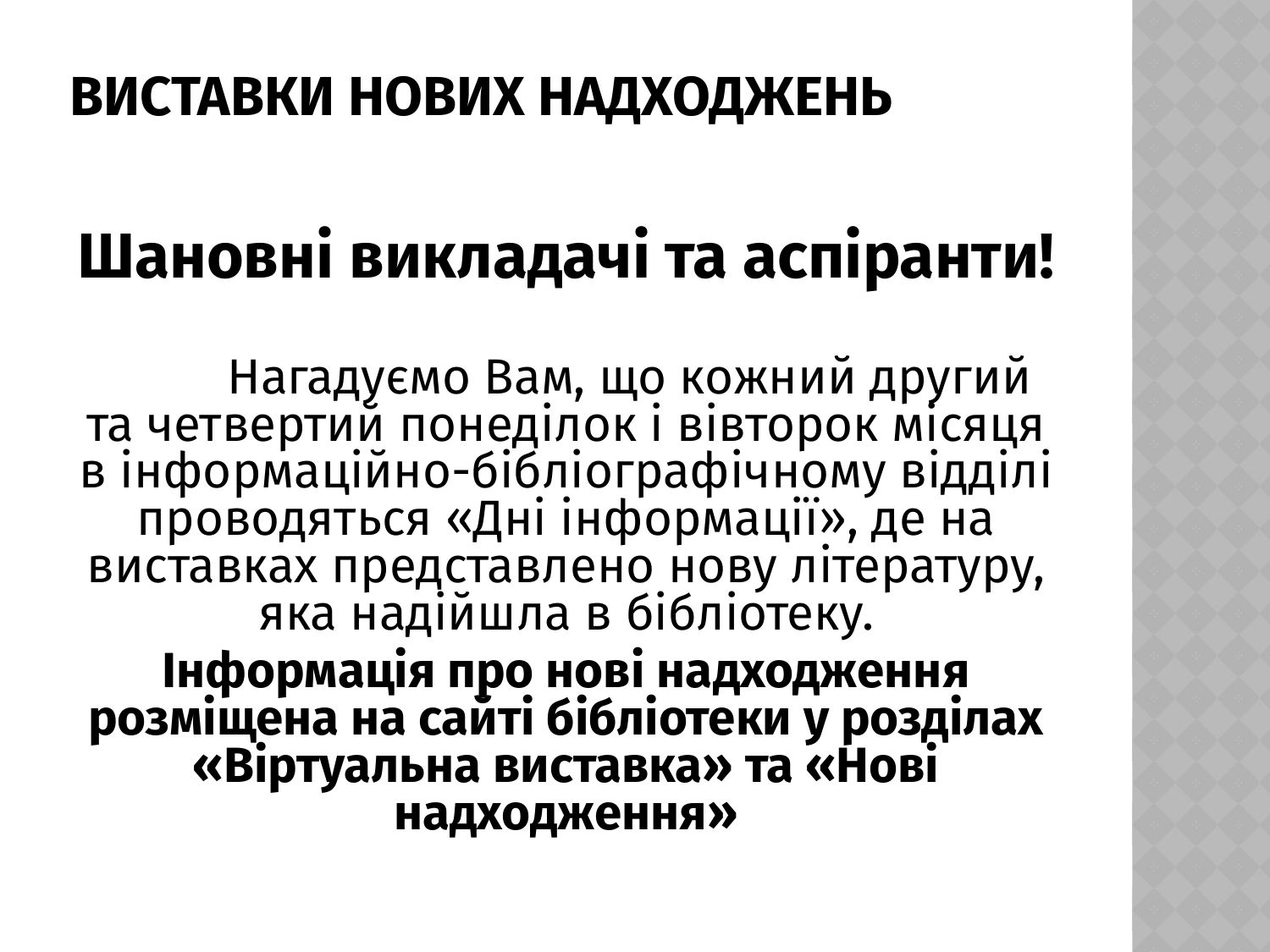

# Виставки нових надходжень
Шановні викладачі та аспіранти!

	Нагадуємо Вам, що кожний другий та четвертий понеділок і вівторок місяця в інформаційно-бібліографічному відділі проводяться «Дні інформації», де на виставках представлено нову літературу, яка надійшла в бібліотеку.
Інформація про нові надходження розміщена на сайті бібліотеки у розділах «Віртуальна виставка» та «Нові надходження»